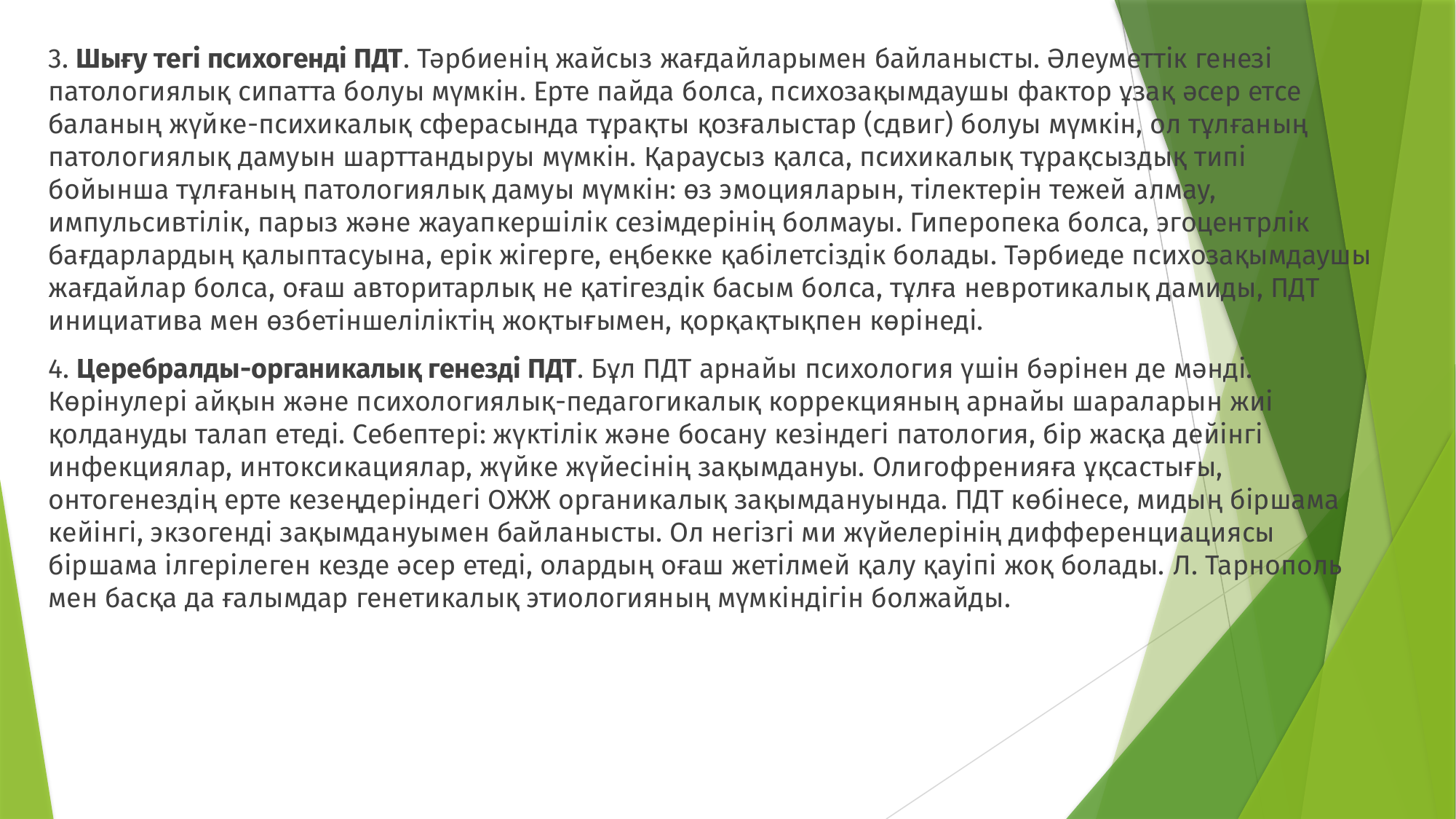

3. Шығу тегі психогенді ПДТ. Тәрбиенің жайсыз жағдайларымен байланысты. Әлеуметтік генезі патологиялық сипатта болуы мүмкін. Ерте пайда болса, психозақымдаушы фактор ұзақ әсер етсе баланың жүйке-психикалық сферасында тұрақты қозғалыстар (сдвиг) болуы мүмкін, ол тұлғаның патологиялық дамуын шарттандыруы мүмкін. Қараусыз қалса, психикалық тұрақсыздық типі бойынша тұлғаның патологиялық дамуы мүмкін: өз эмоцияларын, тілектерін тежей алмау, импульсивтілік, парыз және жауапкершілік сезімдерінің болмауы. Гиперопека болса, эгоцентрлік бағдарлардың қалыптасуына, ерік жігерге, еңбекке қабілетсіздік болады. Тәрбиеде психозақымдаушы жағдайлар болса, оғаш авторитарлық не қатігездік басым болса, тұлға невротикалық дамиды, ПДТ инициатива мен өзбетіншеліліктің жоқтығымен, қорқақтықпен көрінеді.
4. Церебралды-органикалық генезді ПДТ. Бұл ПДТ арнайы психология үшін бәрінен де мәнді. Көрінулері айқын және психологиялық-педагогикалық коррекцияның арнайы шараларын жиі қолдануды талап етеді. Себептері: жүктілік және босану кезіндегі патология, бір жасқа дейінгі инфекциялар, интоксикациялар, жүйке жүйесінің зақымдануы. Олигофренияға ұқсастығы, онтогенездің ерте кезеңдеріндегі ОЖЖ органикалық зақымдануында. ПДТ көбінесе, мидың біршама кейінгі, экзогенді зақымдануымен байланысты. Ол негізгі ми жүйелерінің дифференциациясы біршама ілгерілеген кезде әсер етеді, олардың оғаш жетілмей қалу қауіпі жоқ болады. Л. Тарнополь мен басқа да ғалымдар генетикалық этиологияның мүмкіндігін болжайды.